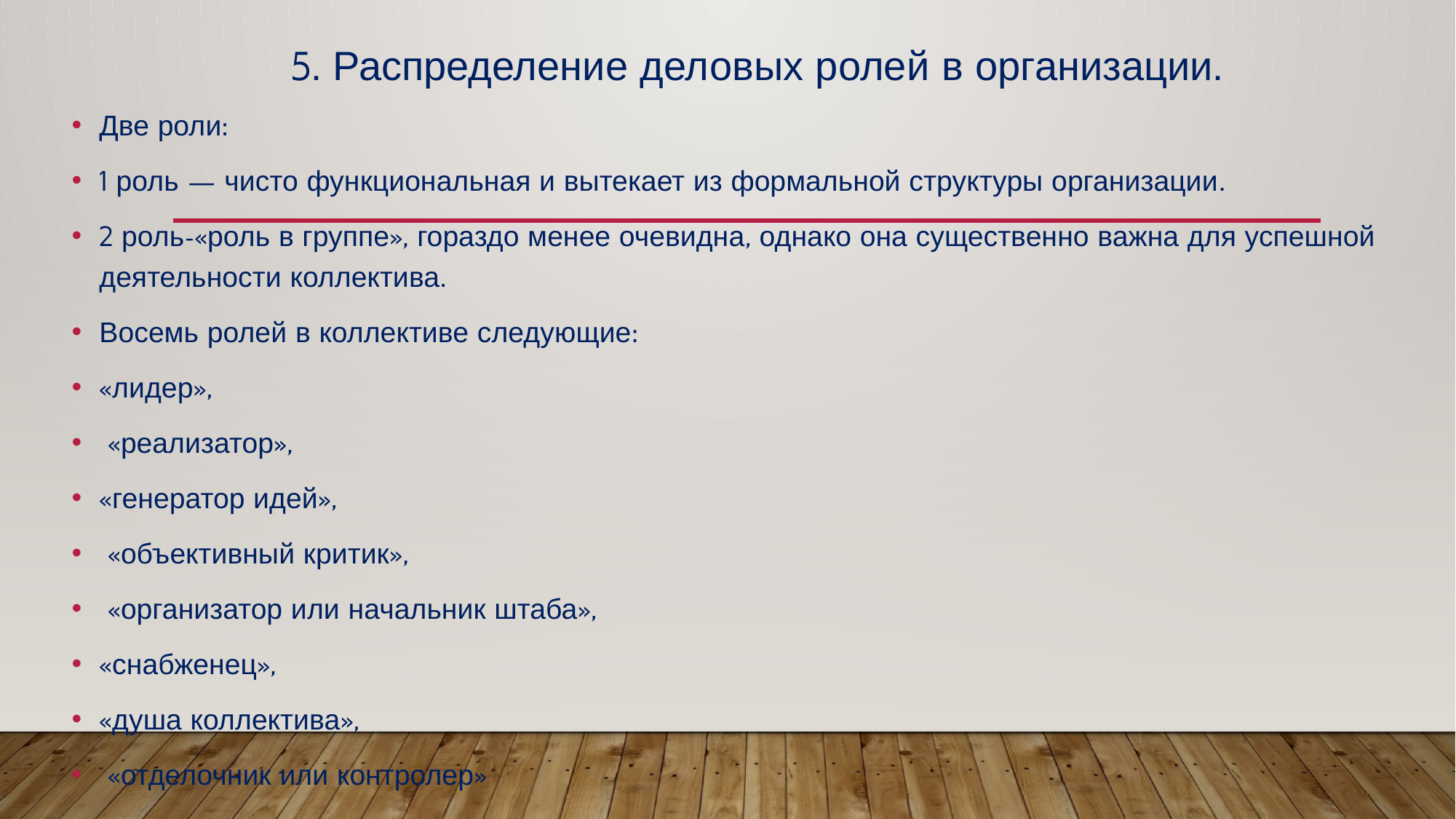

# 5. Распределение деловых ролей в организации.
Две роли:
1 роль — чисто функциональная и вытекает из формальной структуры организации.
2 роль-«роль в группе», гораздо менее очевидна, однако она существенно важна для успешной деятельности коллектива.
Восемь ролей в коллективе следующие:
«лидер»,
 «реализатор»,
«генератор идей»,
 «объективный критик»,
 «организатор или начальник штаба»,
«снабженец»,
«душа коллектива»,
 «отделочник или контролер»